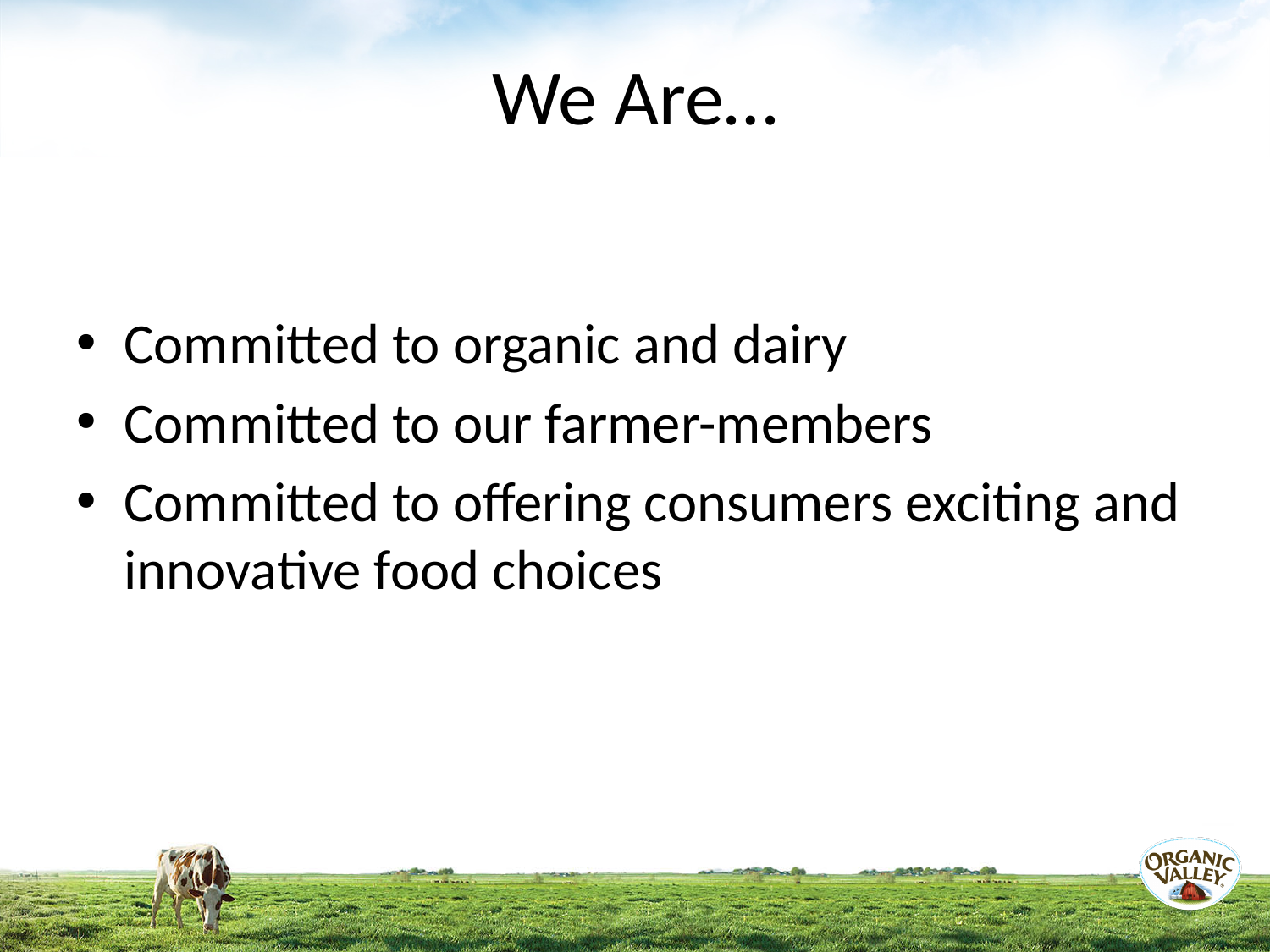

# We Are…

Committed to organic and dairy
Committed to our farmer-members
Committed to offering consumers exciting and innovative food choices